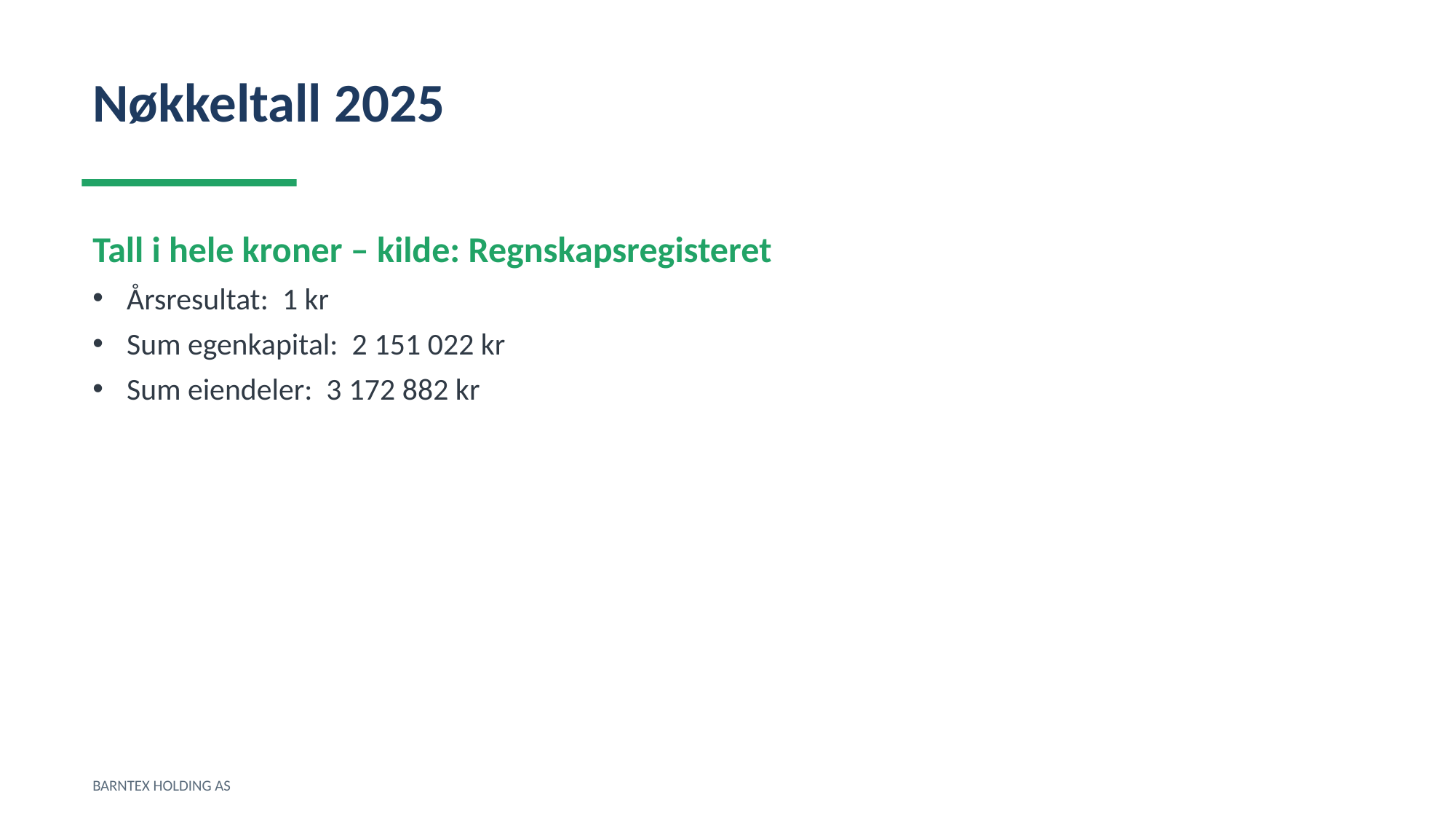

Nøkkeltall 2025

Tall i hele kroner – kilde: Regnskapsregisteret
Årsresultat:  1 kr
Sum egenkapital:  2 151 022 kr
Sum eiendeler:  3 172 882 kr
BARNTEX HOLDING AS